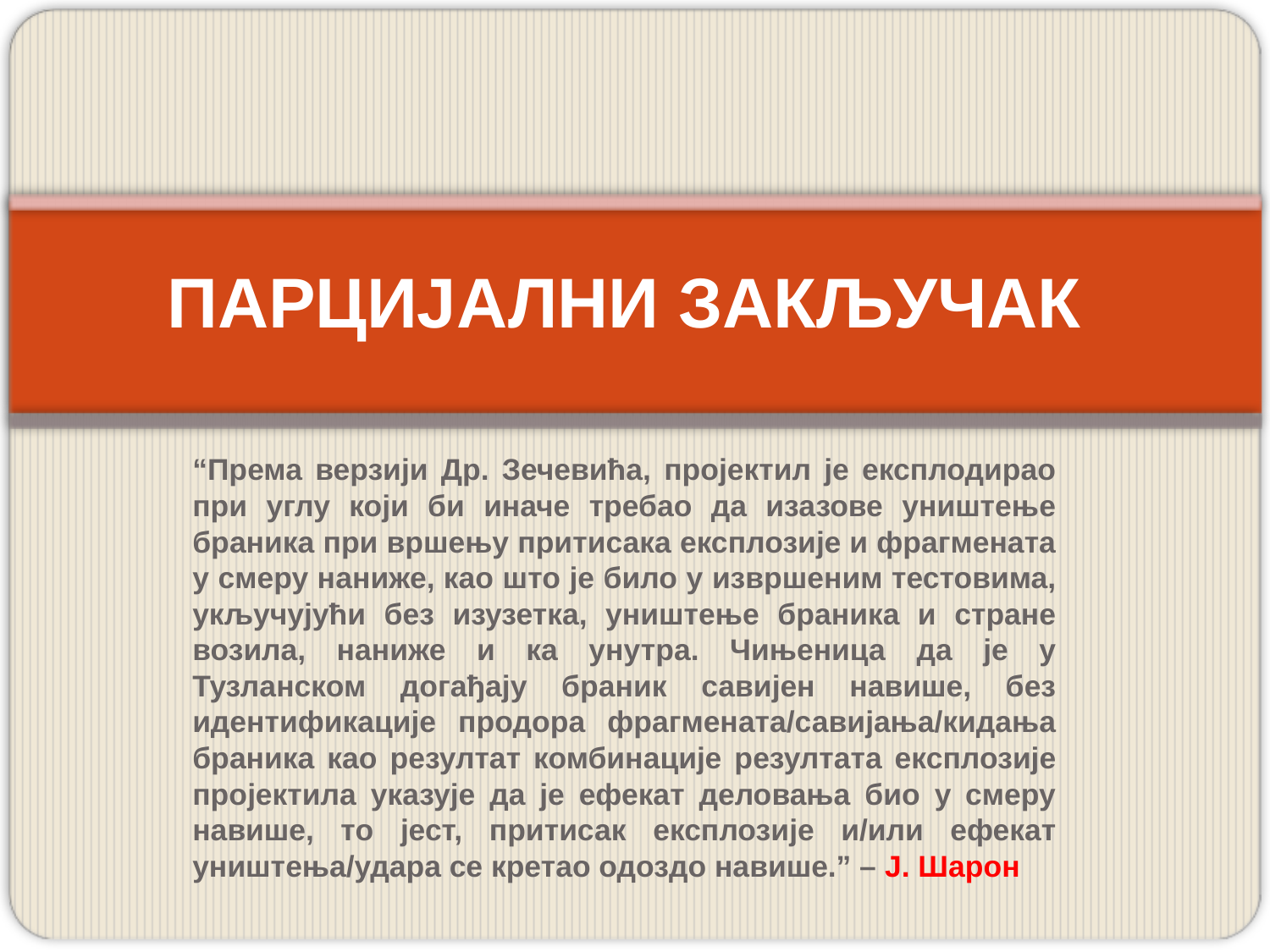

# ПАРЦИЈАЛНИ ЗАКЉУЧАК
“Према верзији Др. Зечевића, пројектил је експлодирао при углу који би иначе требао да изазове уништење браника при вршењу притисака експлозије и фрагмената у смеру наниже, као што је било у извршеним тестовима, укључујући без изузетка, уништење браника и стране возила, наниже и ка унутра. Чињеница да је у Тузланском догађају браник савијен навише, без идентификације продора фрагмената/савијања/кидања браника као резултат комбинације резултата експлозије пројектила указује да је ефекат деловања био у смеру навише, то јест, притисак експлозије и/или ефекат уништења/удара се кретао одоздо навише.” – Ј. Шарон